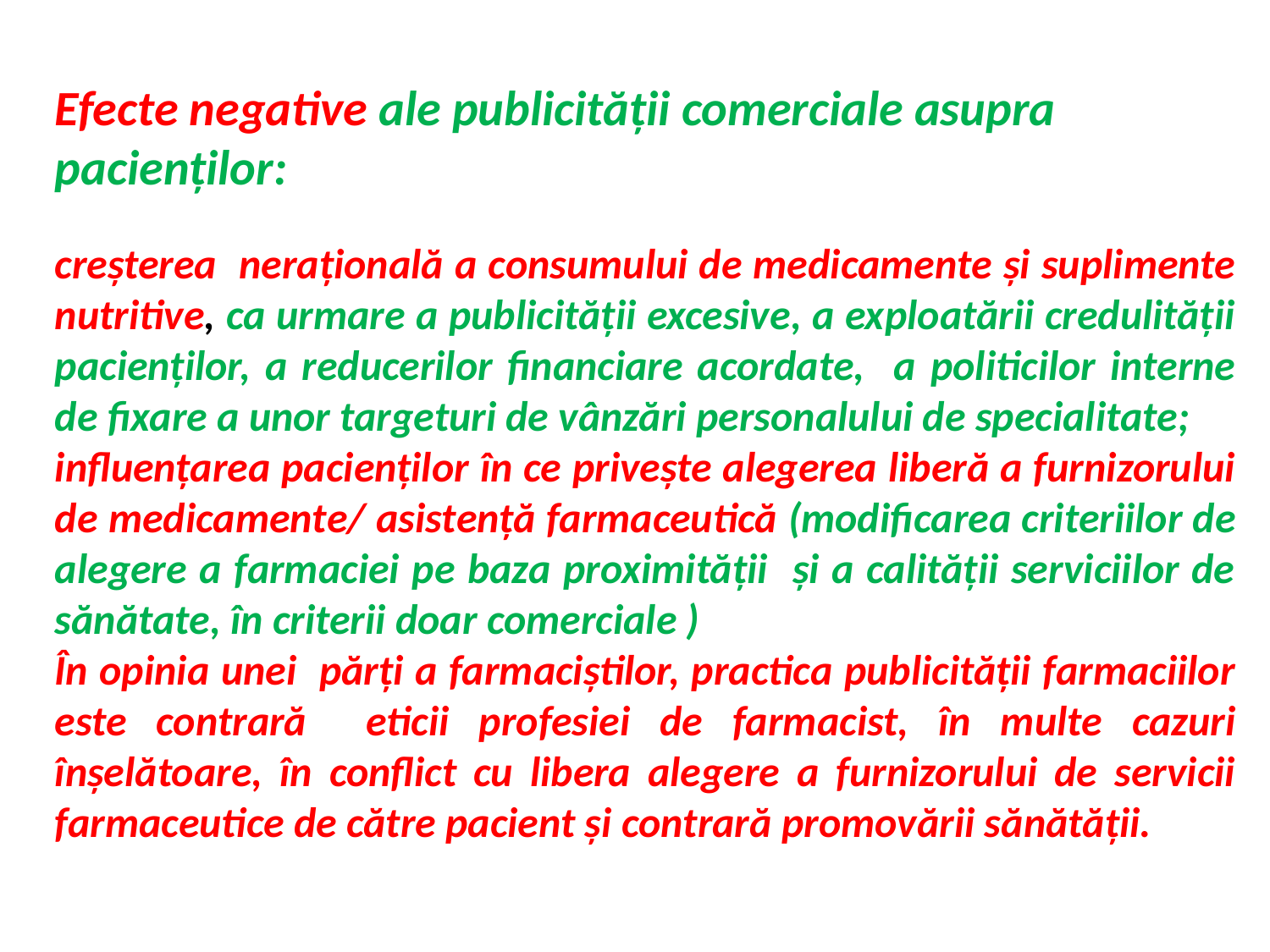

Efecte negative ale publicității comerciale asupra pacienților:

creșterea  nerațională a consumului de medicamente și suplimente nutritive, ca urmare a publicității excesive, a exploatării credulității pacienților, a reducerilor financiare acordate,  a politicilor interne de fixare a unor targeturi de vânzări personalului de specialitate;
influențarea pacienților în ce privește alegerea liberă a furnizorului de medicamente/ asistență farmaceutică (modificarea criteriilor de alegere a farmaciei pe baza proximității  și a calității serviciilor de sănătate, în criterii doar comerciale )
În opinia unei  părți a farmaciștilor, practica publicității farmaciilor este contrară  eticii profesiei de farmacist, în multe cazuri înșelătoare, în conflict cu libera alegere a furnizorului de servicii farmaceutice de către pacient și contrară promovării sănătății.